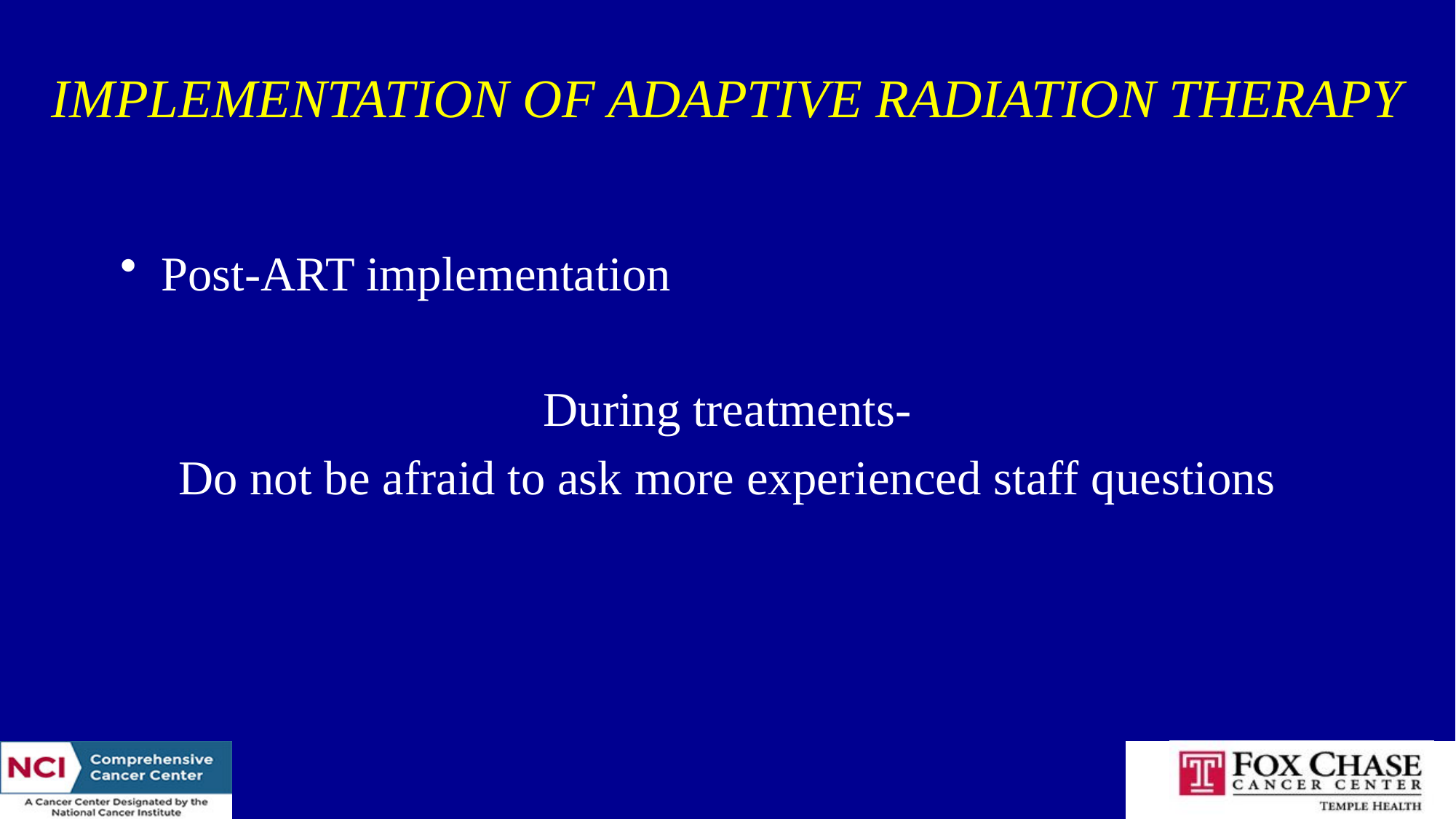

# IMPLEMENTATION OF ADAPTIVE RADIATION THERAPY
Post-ART implementation

During treatments-
Do not be afraid to ask more experienced staff questions